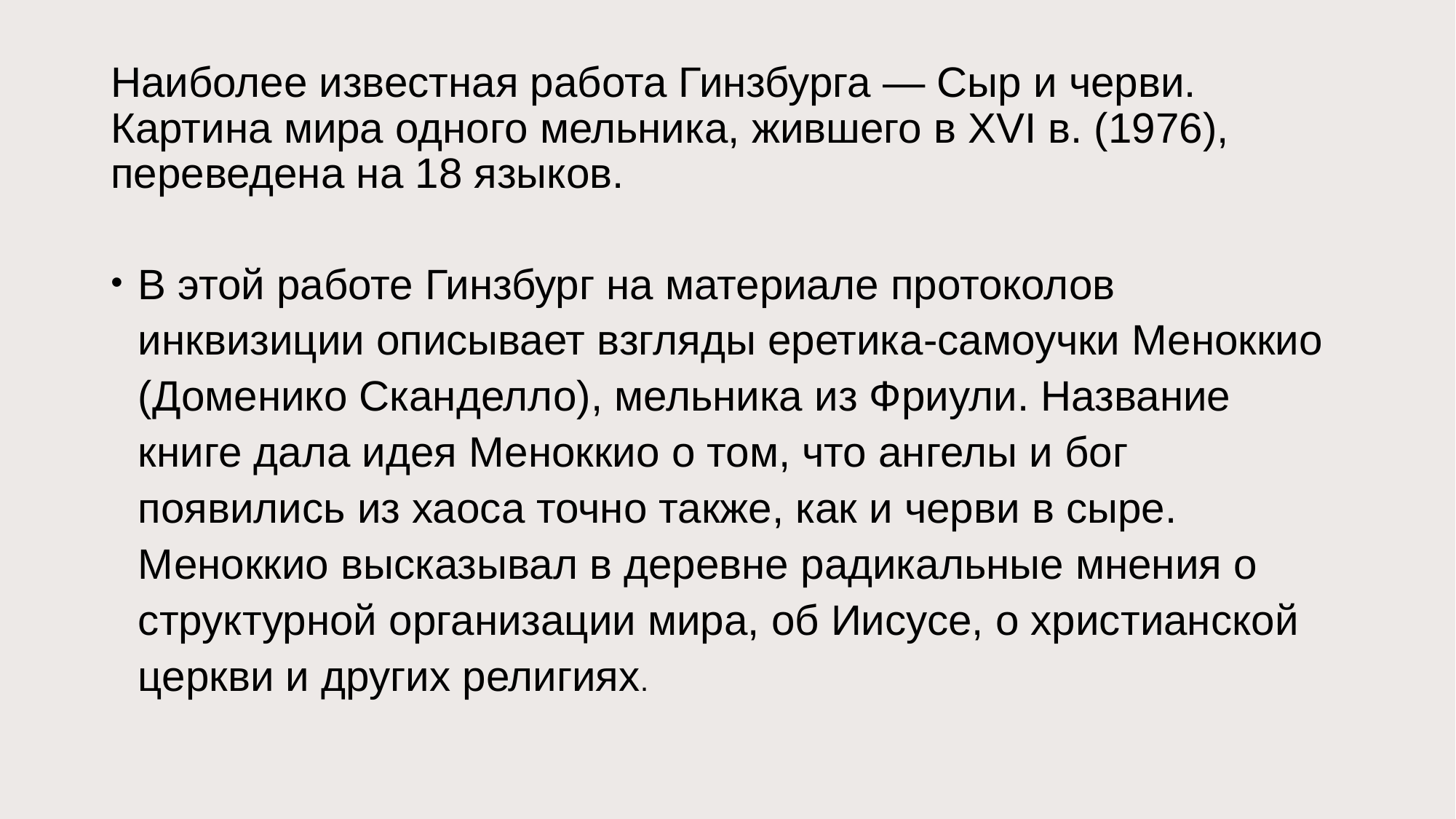

# Наиболее известная работа Гинзбурга — Сыр и черви. Картина мира одного мельника, жившего в XVI в. (1976), переведена на 18 языков.
В этой работе Гинзбург на материале протоколов инквизиции описывает взгляды еретика-самоучки Меноккио (Доменико Сканделло), мельника из Фриули. Название книге дала идея Меноккио о том, что ангелы и бог появились из хаоса точно также, как и черви в сыре. Меноккио высказывал в деревне радикальные мнения о структурной организации мира, об Иисусе, о христианской церкви и других религиях.